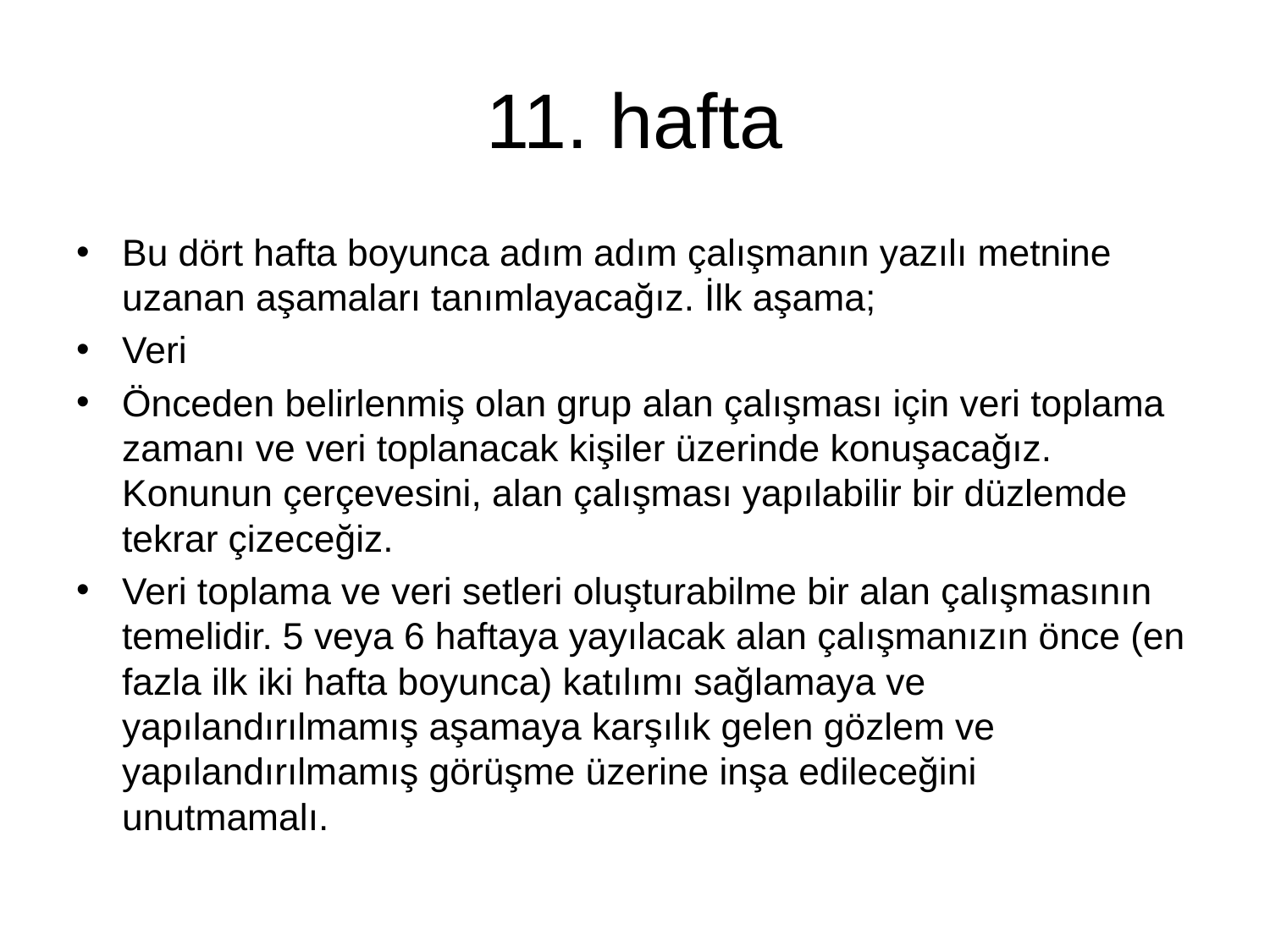

# 11. hafta
Bu dört hafta boyunca adım adım çalışmanın yazılı metnine uzanan aşamaları tanımlayacağız. İlk aşama;
Veri
Önceden belirlenmiş olan grup alan çalışması için veri toplama zamanı ve veri toplanacak kişiler üzerinde konuşacağız. Konunun çerçevesini, alan çalışması yapılabilir bir düzlemde tekrar çizeceğiz.
Veri toplama ve veri setleri oluşturabilme bir alan çalışmasının temelidir. 5 veya 6 haftaya yayılacak alan çalışmanızın önce (en fazla ilk iki hafta boyunca) katılımı sağlamaya ve yapılandırılmamış aşamaya karşılık gelen gözlem ve yapılandırılmamış görüşme üzerine inşa edileceğini unutmamalı.